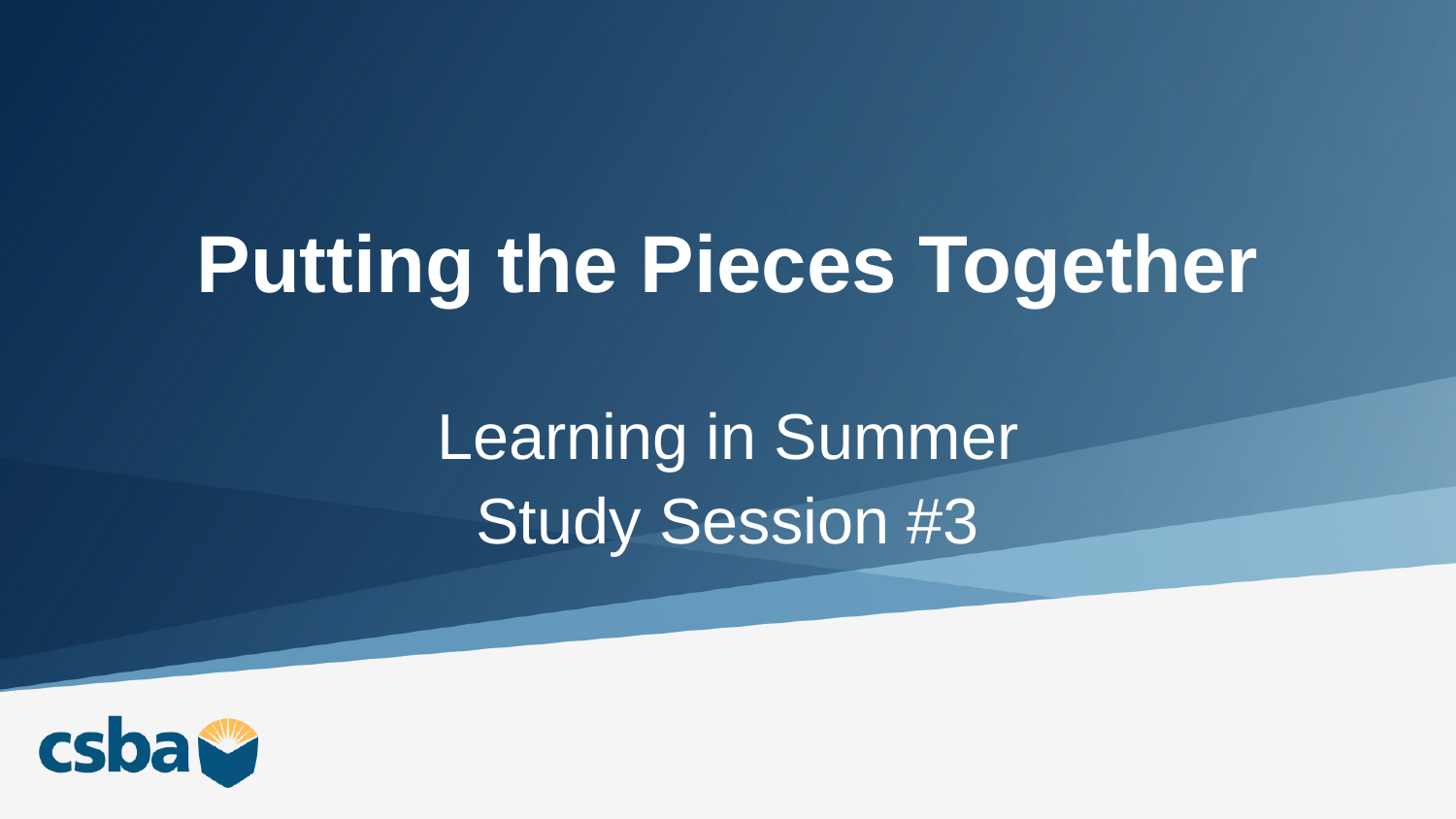

# Putting the Pieces Together
Learning in Summer
Study Session #3